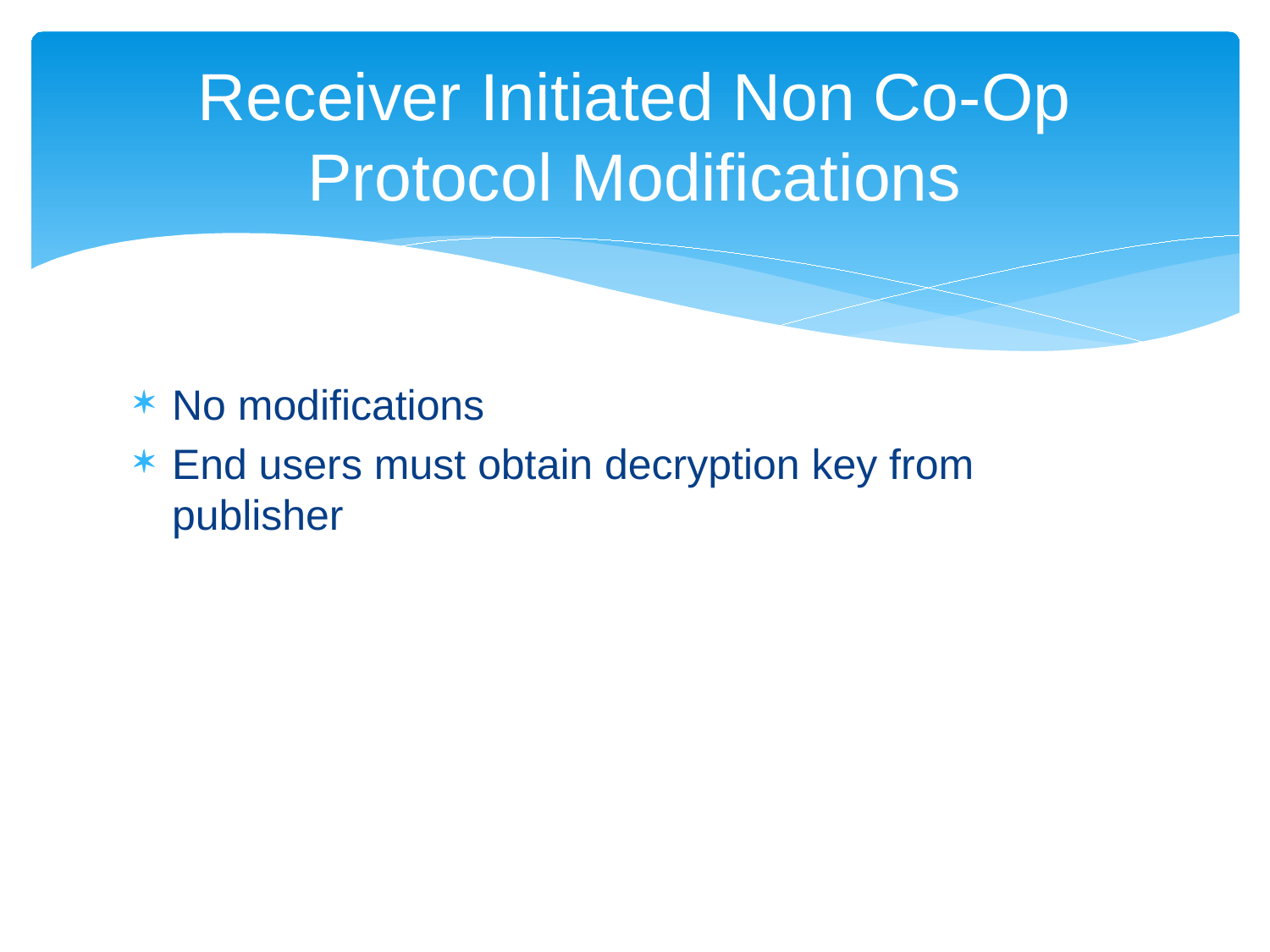

# Receiver Initiated Non Co-Op Protocol Modifications
No modifications
End users must obtain decryption key from publisher